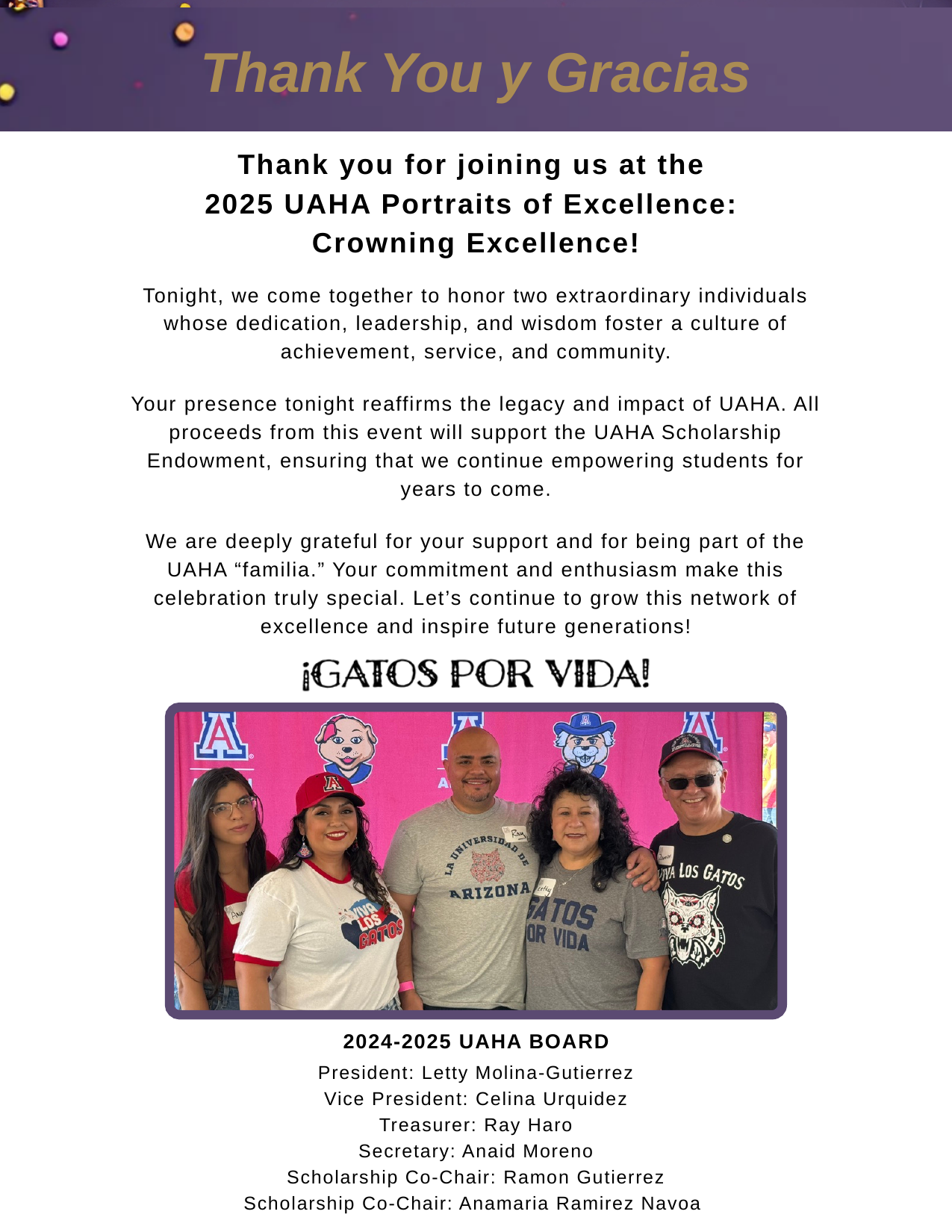

Thank You y Gracias

Thank you for joining us at the
2025 UAHA Portraits of Excellence:
Crowning Excellence!

Tonight, we come together to honor two extraordinary individuals whose dedication, leadership, and wisdom foster a culture of achievement, service, and community.

Your presence tonight reaffirms the legacy and impact of UAHA. All proceeds from this event will support the UAHA Scholarship Endowment, ensuring that we continue empowering students for years to come.

We are deeply grateful for your support and for being part of the UAHA “familia.” Your commitment and enthusiasm make this celebration truly special. Let’s continue to grow this network of excellence and inspire future generations!

2024-2025 UAHA BOARD
President: Letty Molina-Gutierrez
Vice President: Celina Urquidez
Treasurer: Ray Haro
Secretary: Anaid Moreno
Scholarship Co-Chair: Ramon Gutierrez
Scholarship Co-Chair: Anamaria Ramirez Navoa